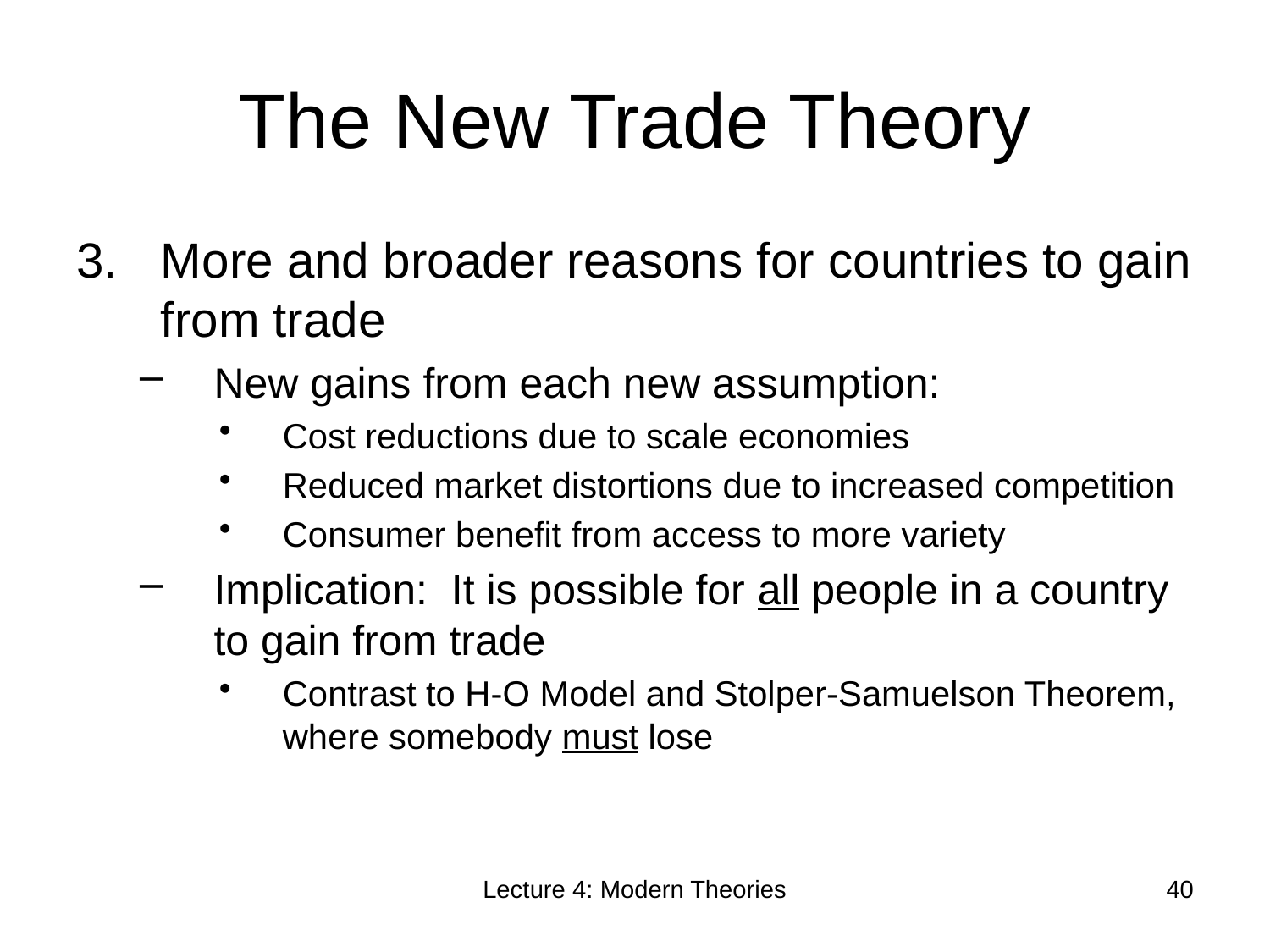

# The New Trade Theory
More and broader reasons for countries to gain from trade
New gains from each new assumption:
Cost reductions due to scale economies
Reduced market distortions due to increased competition
Consumer benefit from access to more variety
Implication:  It is possible for all people in a country to gain from trade
Contrast to H-O Model and Stolper-Samuelson Theorem, where somebody must lose
Lecture 4: Modern Theories
40